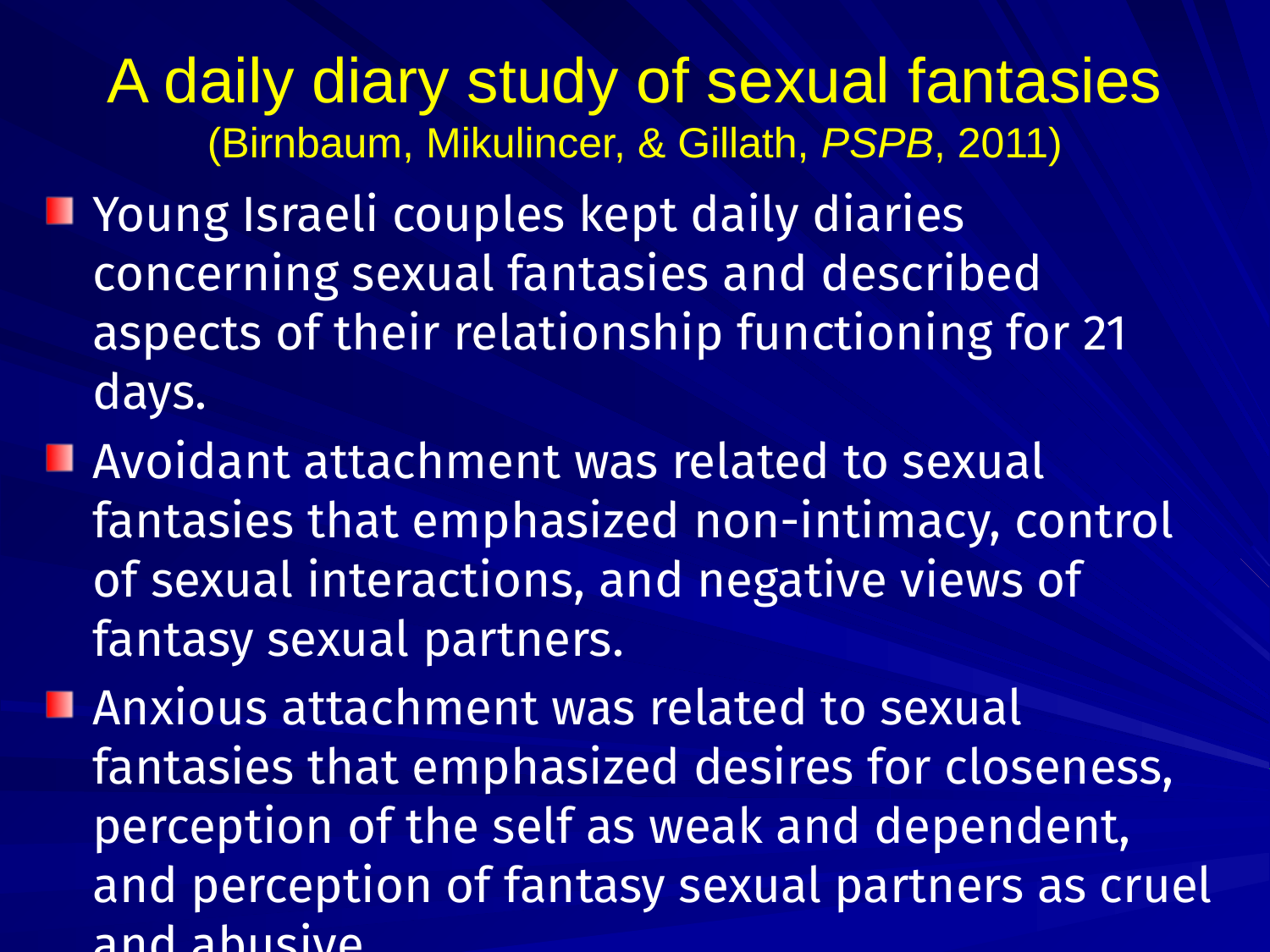

# A daily diary study of sexual fantasies (Birnbaum, Mikulincer, & Gillath, PSPB, 2011)
Young Israeli couples kept daily diaries concerning sexual fantasies and described aspects of their relationship functioning for 21 days.
Avoidant attachment was related to sexual fantasies that emphasized non-intimacy, control of sexual interactions, and negative views of fantasy sexual partners.
Anxious attachment was related to sexual fantasies that emphasized desires for closeness, perception of the self as weak and dependent, and perception of fantasy sexual partners as cruel and abusive.